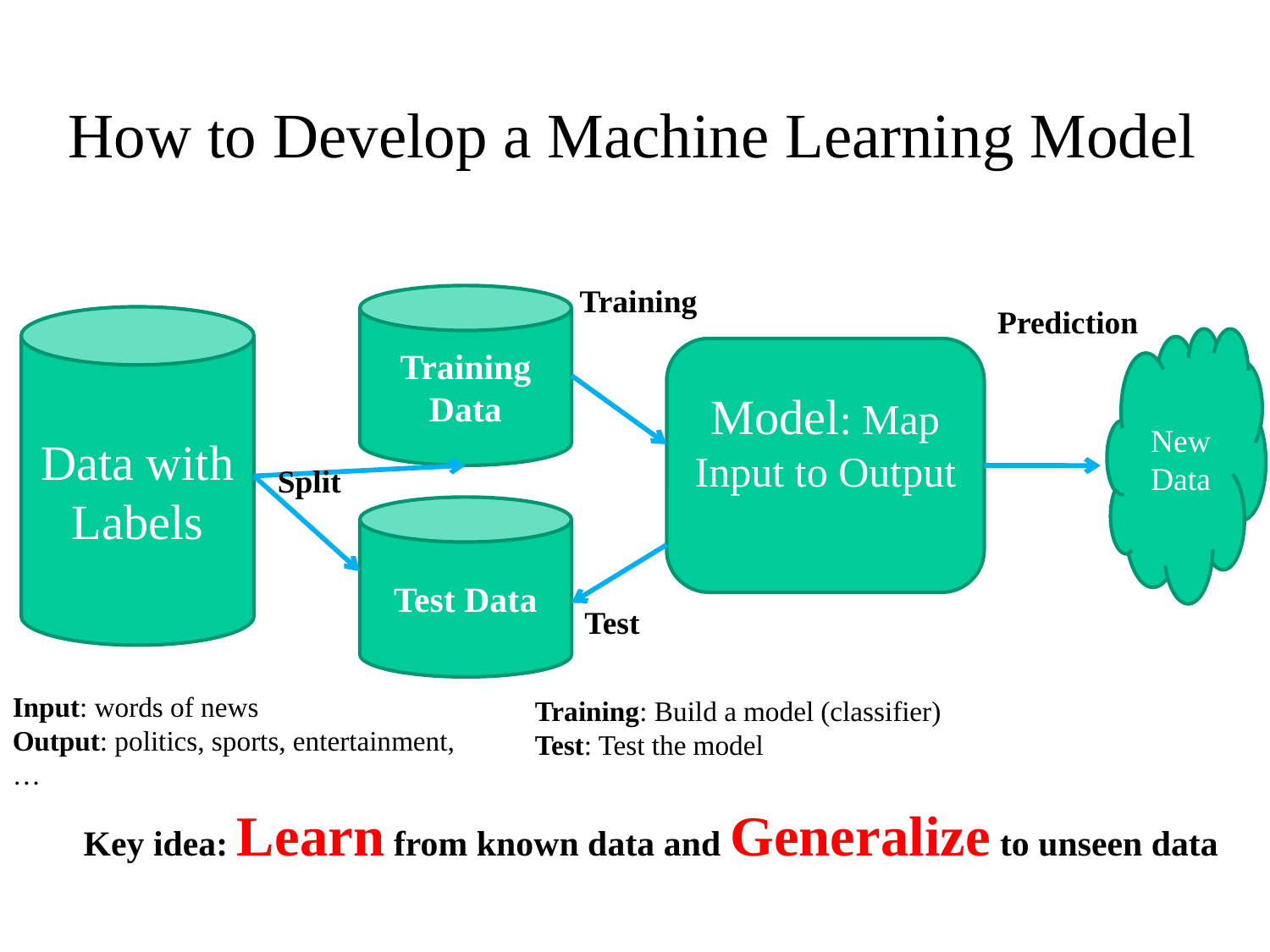

# How to Develop a Machine Learning Model
Training
Training Data
Prediction
Data with Labels
New Data
Model: Map Input to Output

Split
Test Data
Test
Input: words of news
Output: politics, sports, entertainment, …
Training: Build a model (classifier)
Test: Test the model
Key idea: Learn from known data and Generalize to unseen data